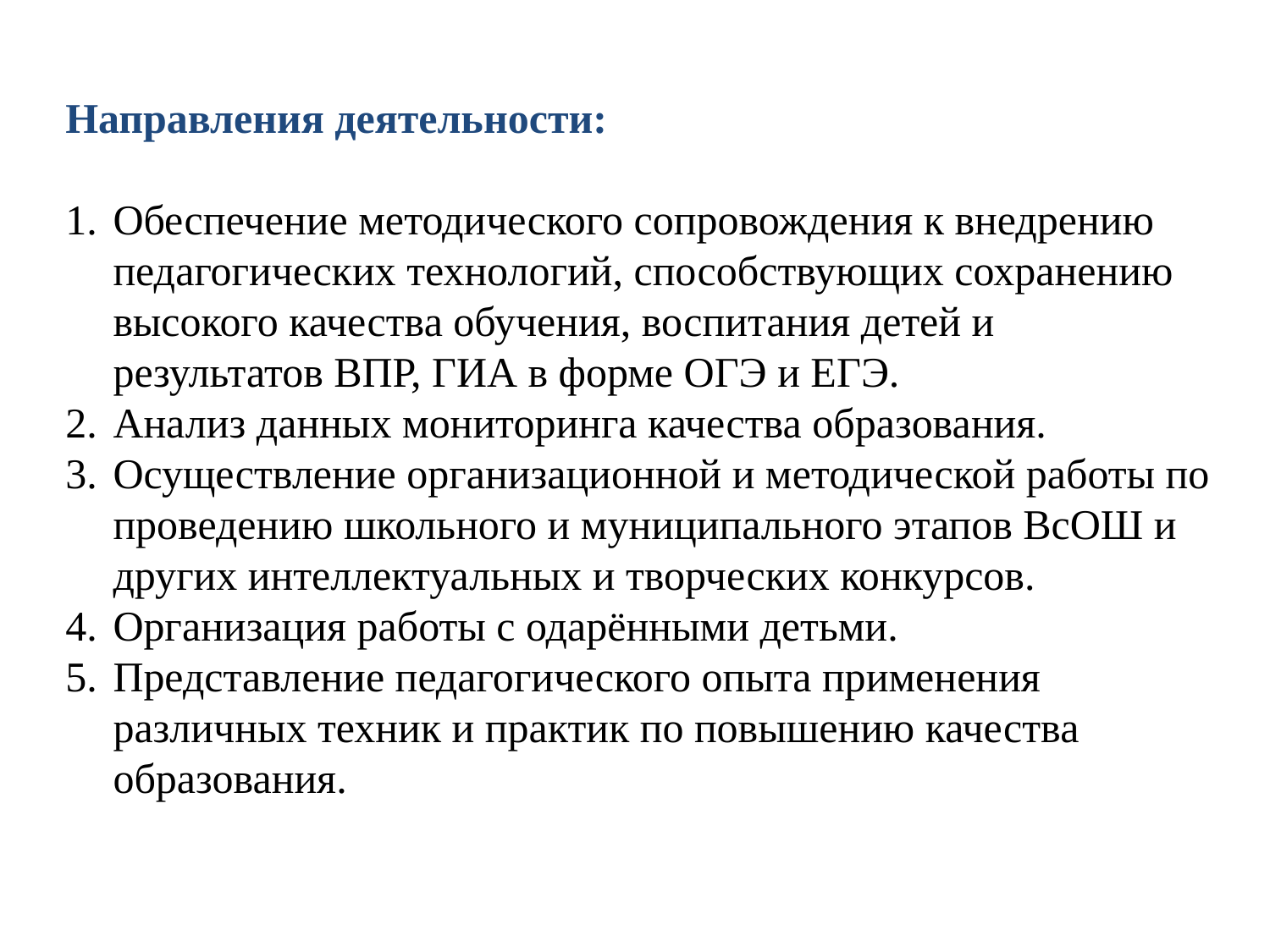

Направления деятельности:

Обеспечение методического сопровождения к внедрению педагогических технологий, способствующих сохранению высокого качества обучения, воспитания детей и результатов ВПР, ГИА в форме ОГЭ и ЕГЭ.
Анализ данных мониторинга качества образования.
Осуществление организационной и методической работы по проведению школьного и муниципального этапов ВсОШ и других интеллектуальных и творческих конкурсов.
Организация работы с одарёнными детьми.
Представление педагогического опыта применения различных техник и практик по повышению качества образования.